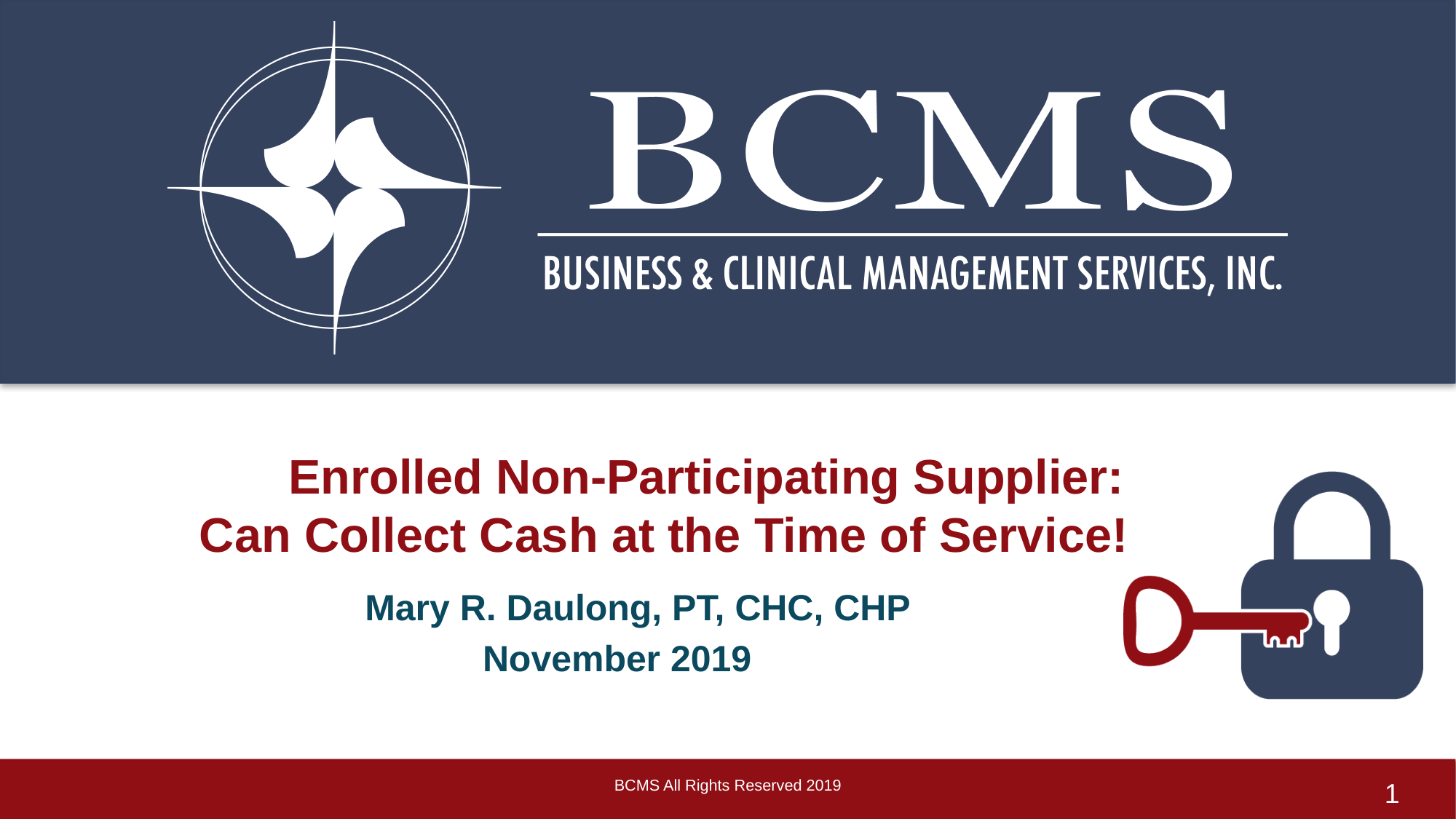

# Enrolled Non-Participating Supplier: Can Collect Cash at the Time of Service!
              Mary R. Daulong, PT, CHC, CHP
         November 2019
BCMS All Rights Reserved 2019